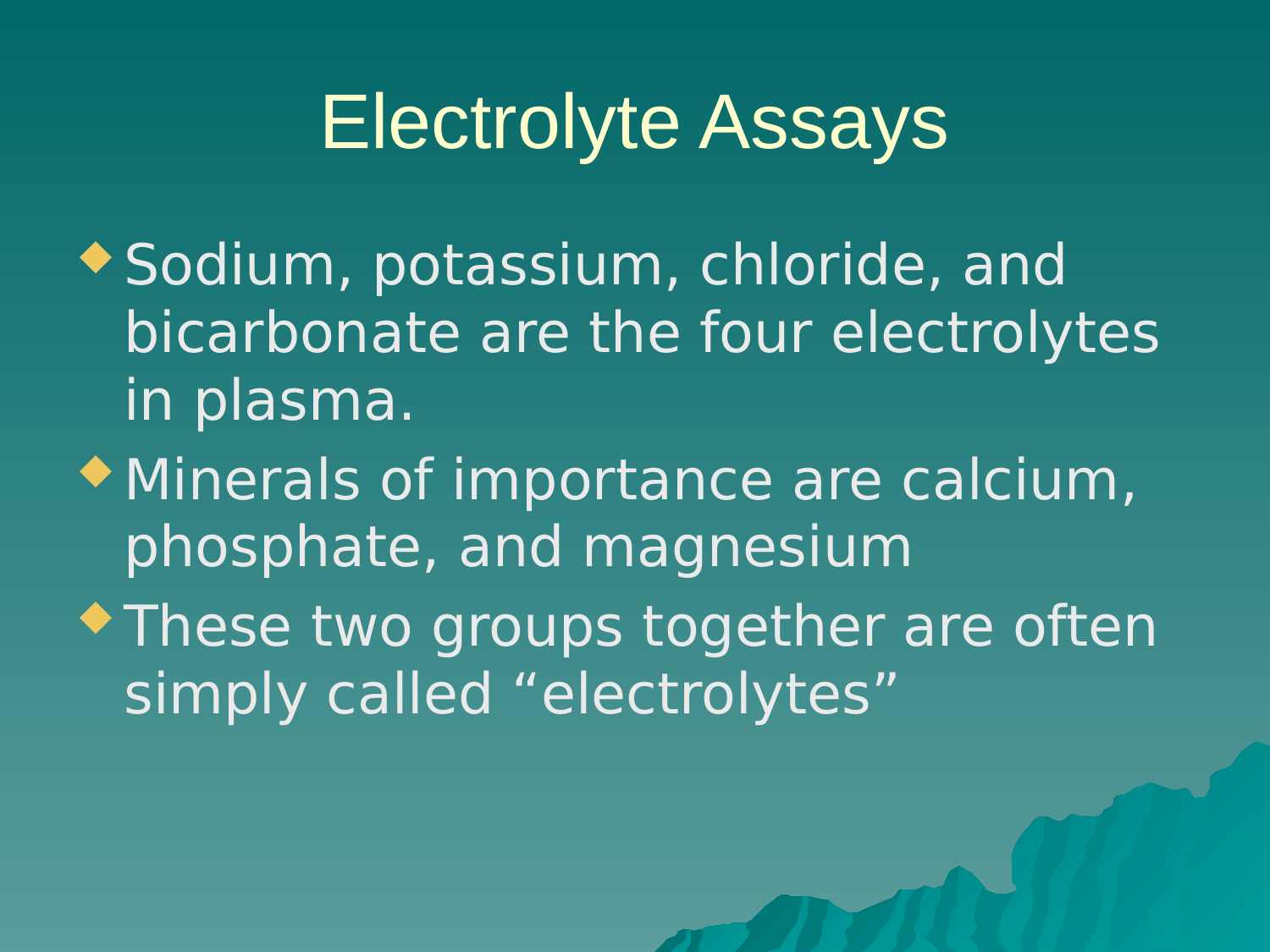

# Electrolyte Assays
Sodium, potassium, chloride, and bicarbonate are the four electrolytes in plasma.
Minerals of importance are calcium, phosphate, and magnesium
These two groups together are often simply called “electrolytes”